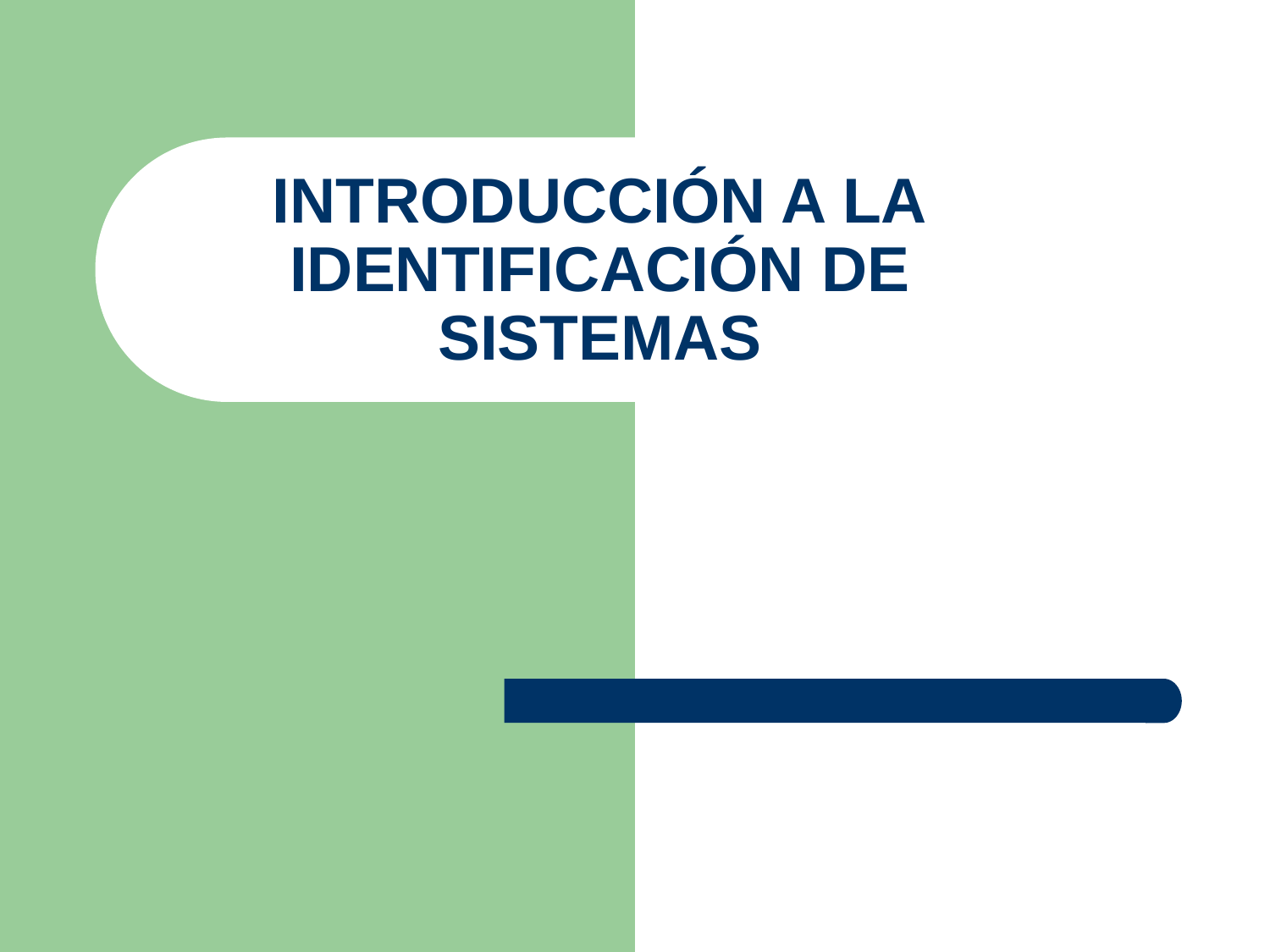

# INTRODUCCIÓN A LA IDENTIFICACIÓN DE SISTEMAS